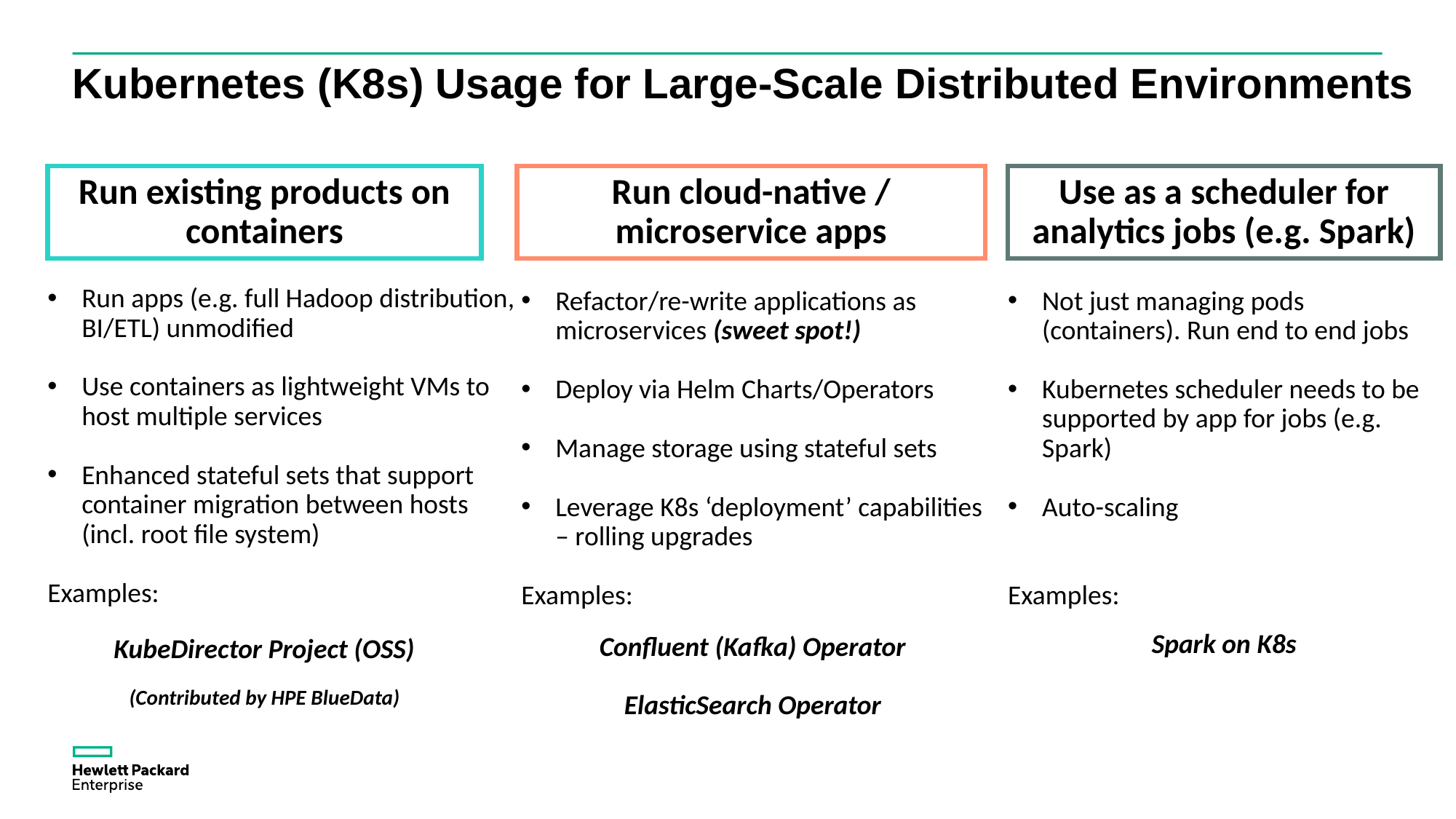

# Kubernetes (K8s) Usage for Large-Scale Distributed Environments
Run existing products on containers
Run cloud-native / microservice apps
Use as a scheduler for analytics jobs (e.g. Spark)

Run apps (e.g. full Hadoop distribution, BI/ETL) unmodified

Use containers as lightweight VMs to host multiple services

Enhanced stateful sets that support container migration between hosts (incl. root file system)

Examples:

Refactor/re-write applications as microservices (sweet spot!)

Deploy via Helm Charts/Operators

Manage storage using stateful sets

Leverage K8s ‘deployment’ capabilities – rolling upgrades

Examples:

Not just managing pods (containers). Run end to end jobs

Kubernetes scheduler needs to be supported by app for jobs (e.g. Spark)

Auto-scaling

Examples:

Spark on K8s

Confluent (Kafka) Operator

ElasticSearch Operator

KubeDirector Project (OSS)

(Contributed by HPE BlueData)